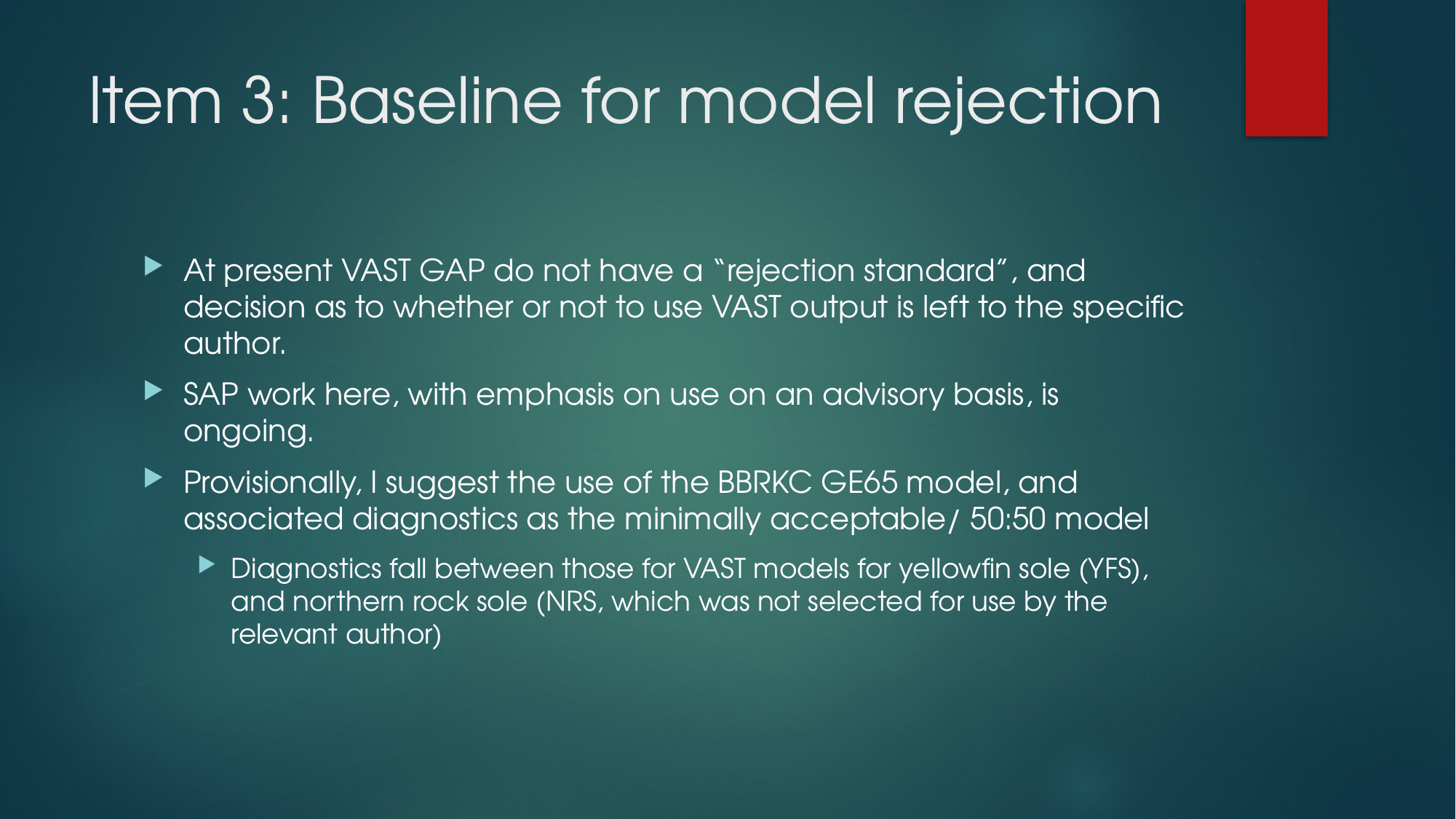

# Item 3: Baseline for model rejection
At present VAST GAP do not have a “rejection standard”, and decision as to whether or not to use VAST output is left to the specific author.
SAP work here, with emphasis on use on an advisory basis, is ongoing.
Provisionally, I suggest the use of the BBRKC GE65 model, and associated diagnostics as the minimally acceptable/ 50:50 model
Diagnostics fall between those for VAST models for yellowfin sole (YFS), and northern rock sole (NRS, which was not selected for use by the relevant author)